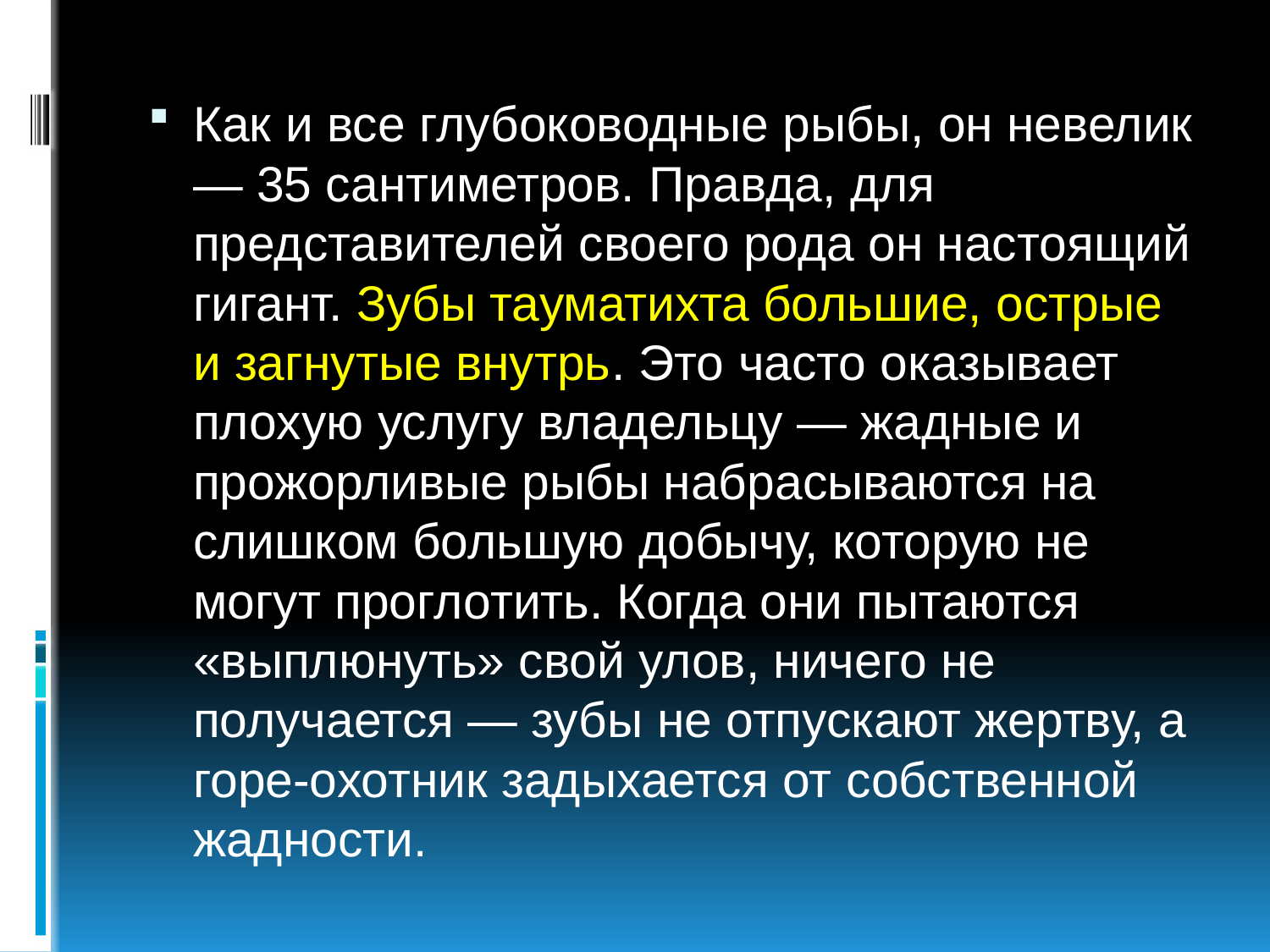

Как и все глубоководные рыбы, он невелик — 35 сантиметров. Правда, для представителей своего рода он настоящий гигант. Зубы тауматихта большие, острые и загнутые внутрь. Это часто оказывает плохую услугу владельцу — жадные и прожорливые рыбы набрасываются на слишком большую добычу, которую не могут проглотить. Когда они пытаются «выплюнуть» свой улов, ничего не получается — зубы не отпускают жертву, а горе-охотник задыхается от собственной жадности.